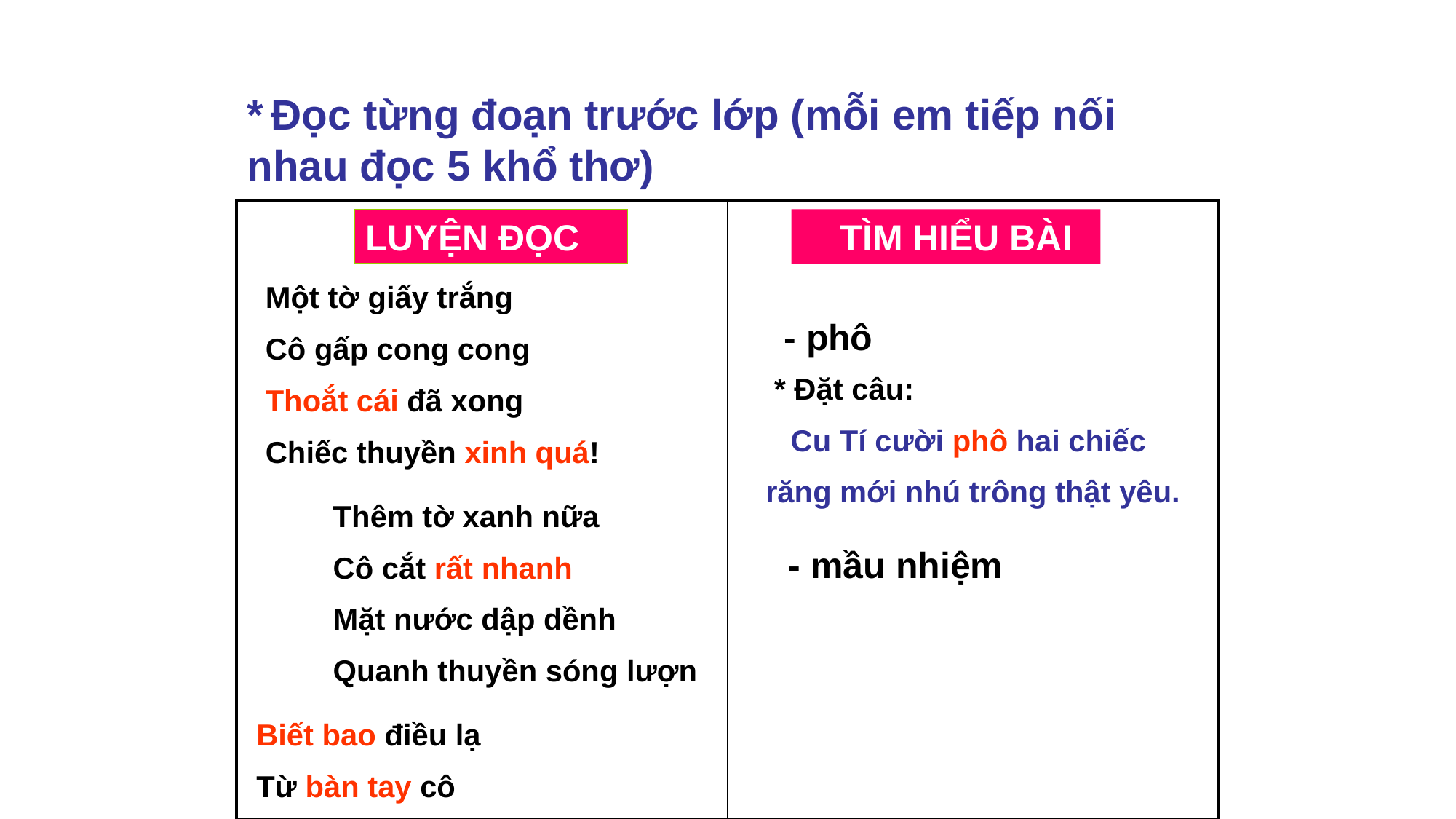

* Đọc từng đoạn trước lớp (mỗi em tiếp nối nhau đọc 5 khổ thơ)
|  |  |
| --- | --- |
     TÌM HIỂU BÀI
LUYỆN ĐỌC
Một tờ giấy trắng
Cô gấp cong cong
Thoắt cái đã xong
Chiếc thuyền xinh quá!

- phô
 * Đặt câu:
   Cu Tí cười phô hai chiếc
răng mới nhú trông thật yêu.
       Thêm tờ xanh nữa
       Cô cắt rất nhanh
       Mặt nước dập dềnh
       Quanh thuyền sóng lượn

   - mầu nhiệm
Biết bao điều lạ
Từ bàn tay cô